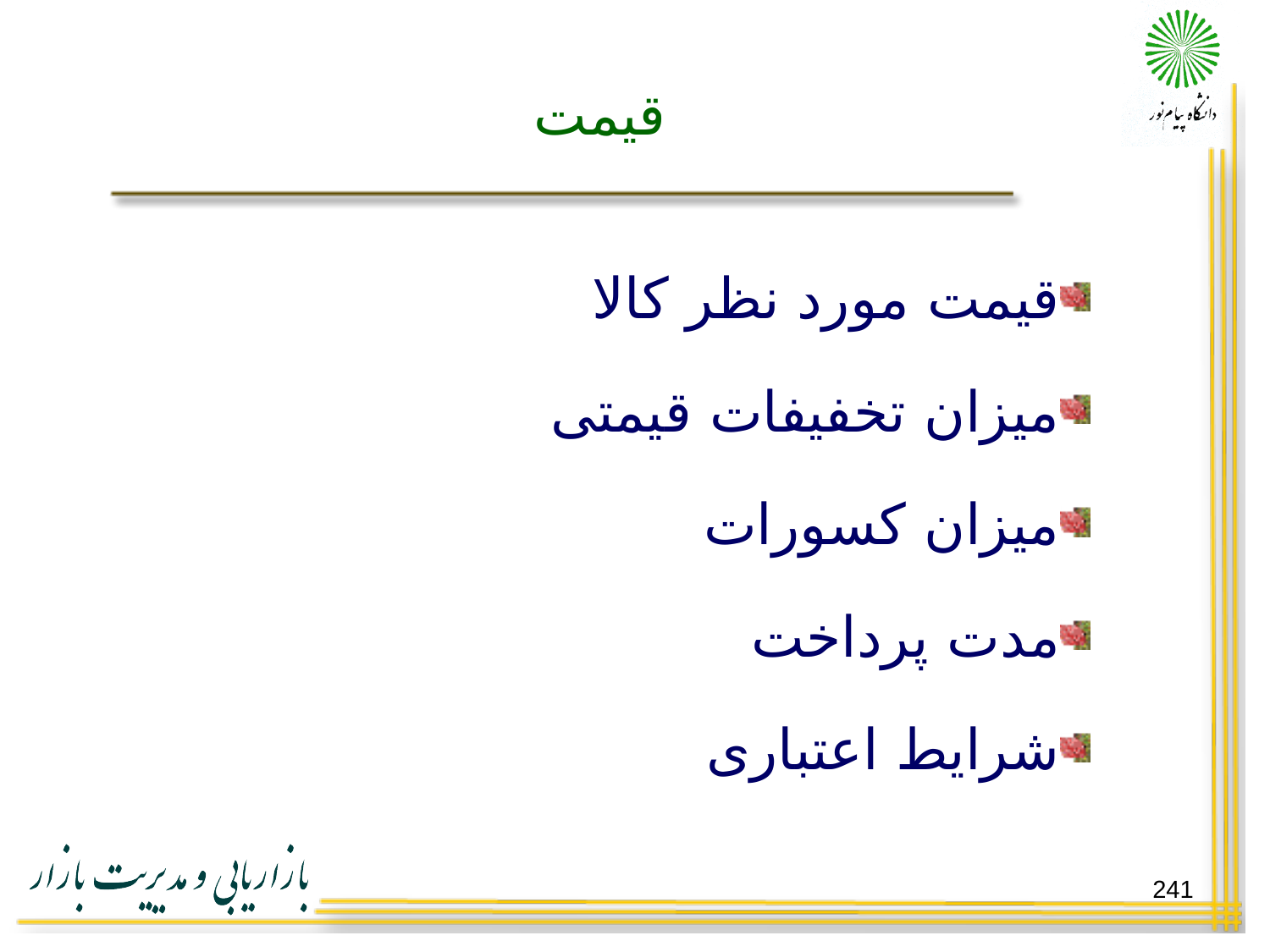

# قیمت
قیمت مورد نظر کالا
میزان تخفیفات قیمتی
میزان کسورات
مدت پرداخت
شرایط اعتباری
241